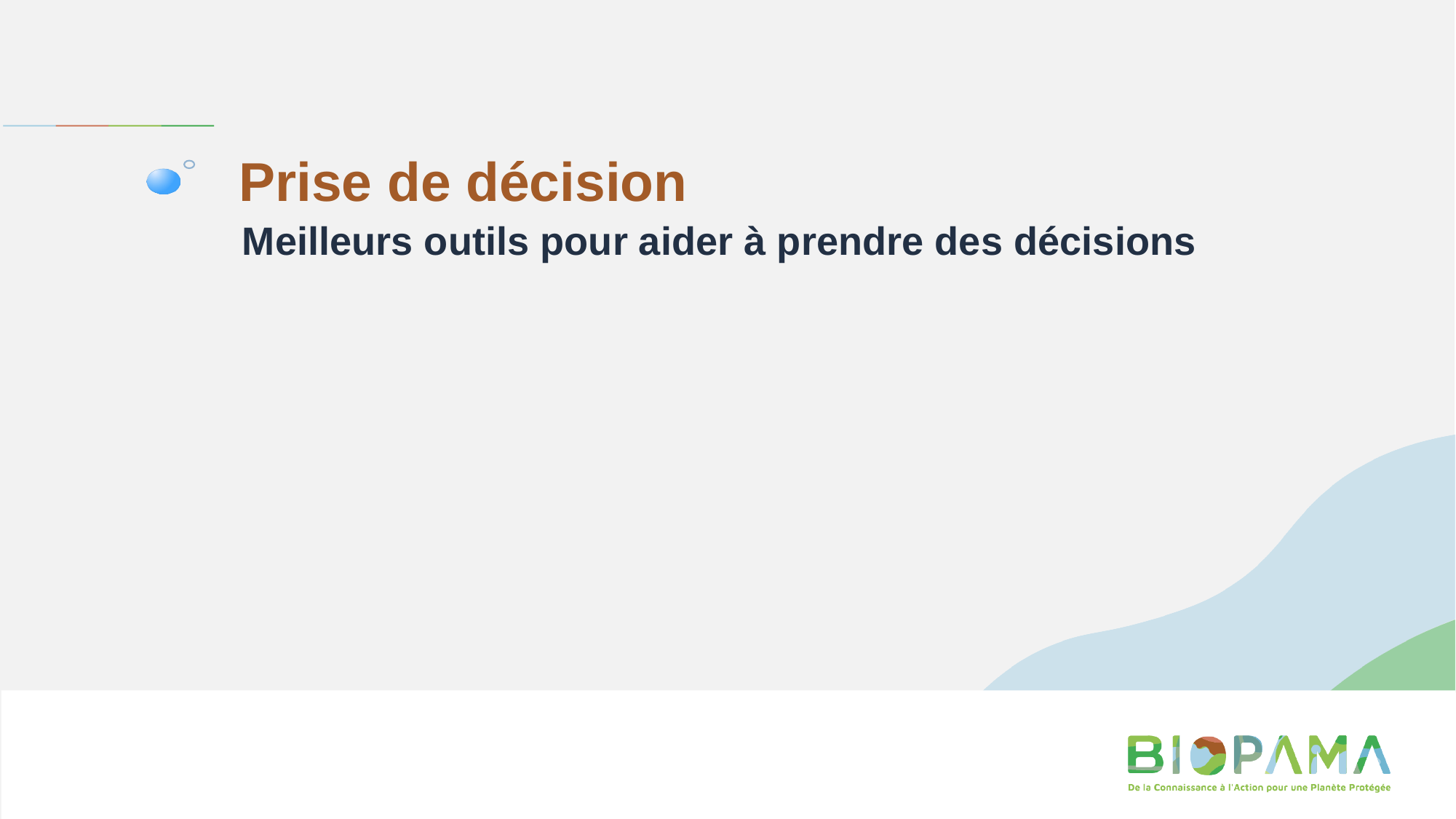

# Prise de décision
Meilleurs outils pour aider à prendre des décisions